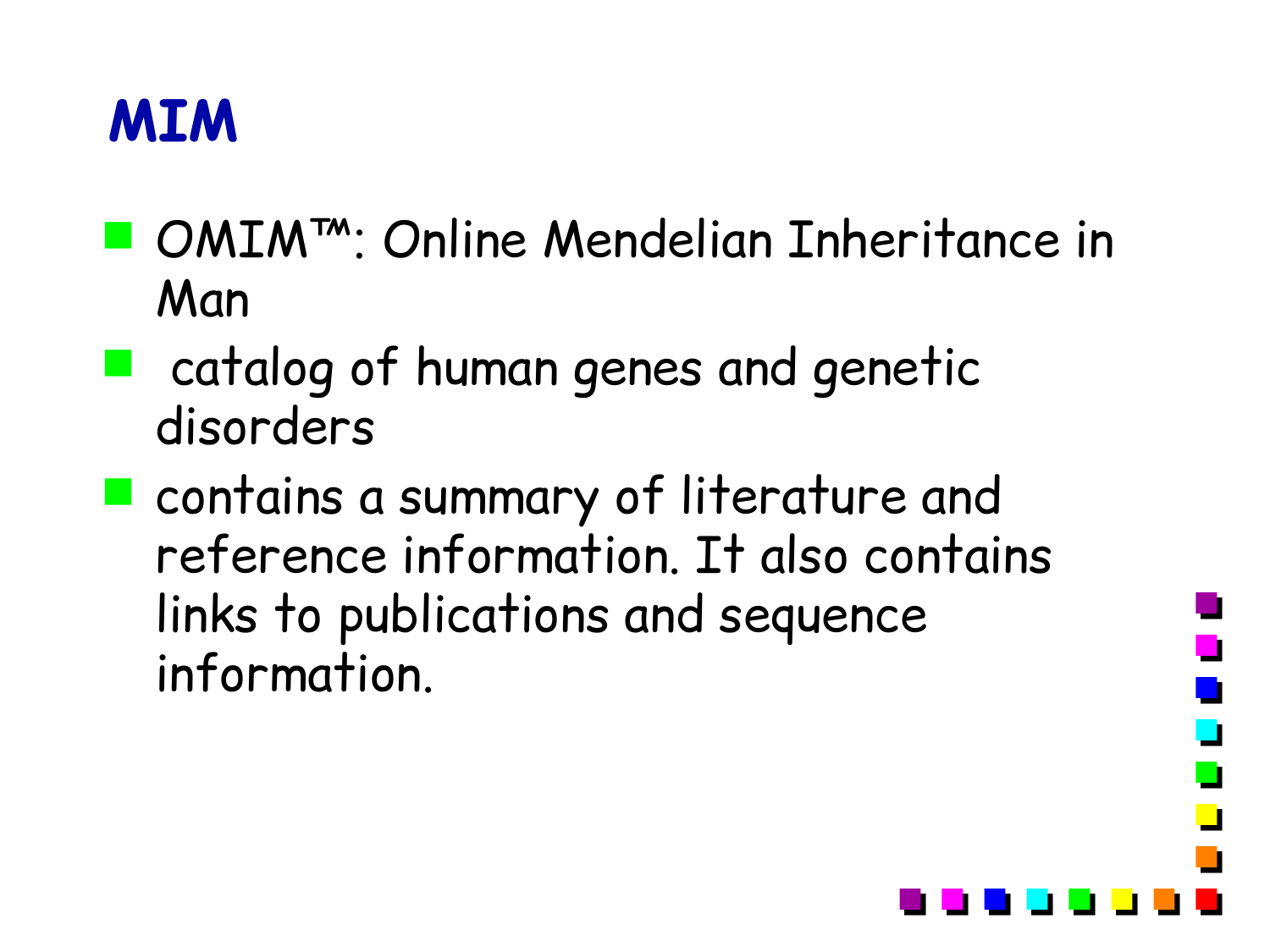

# MIM
OMIM™: Online Mendelian Inheritance in Man
 catalog of human genes and genetic disorders
contains a summary of literature and reference information. It also contains links to publications and sequence information.